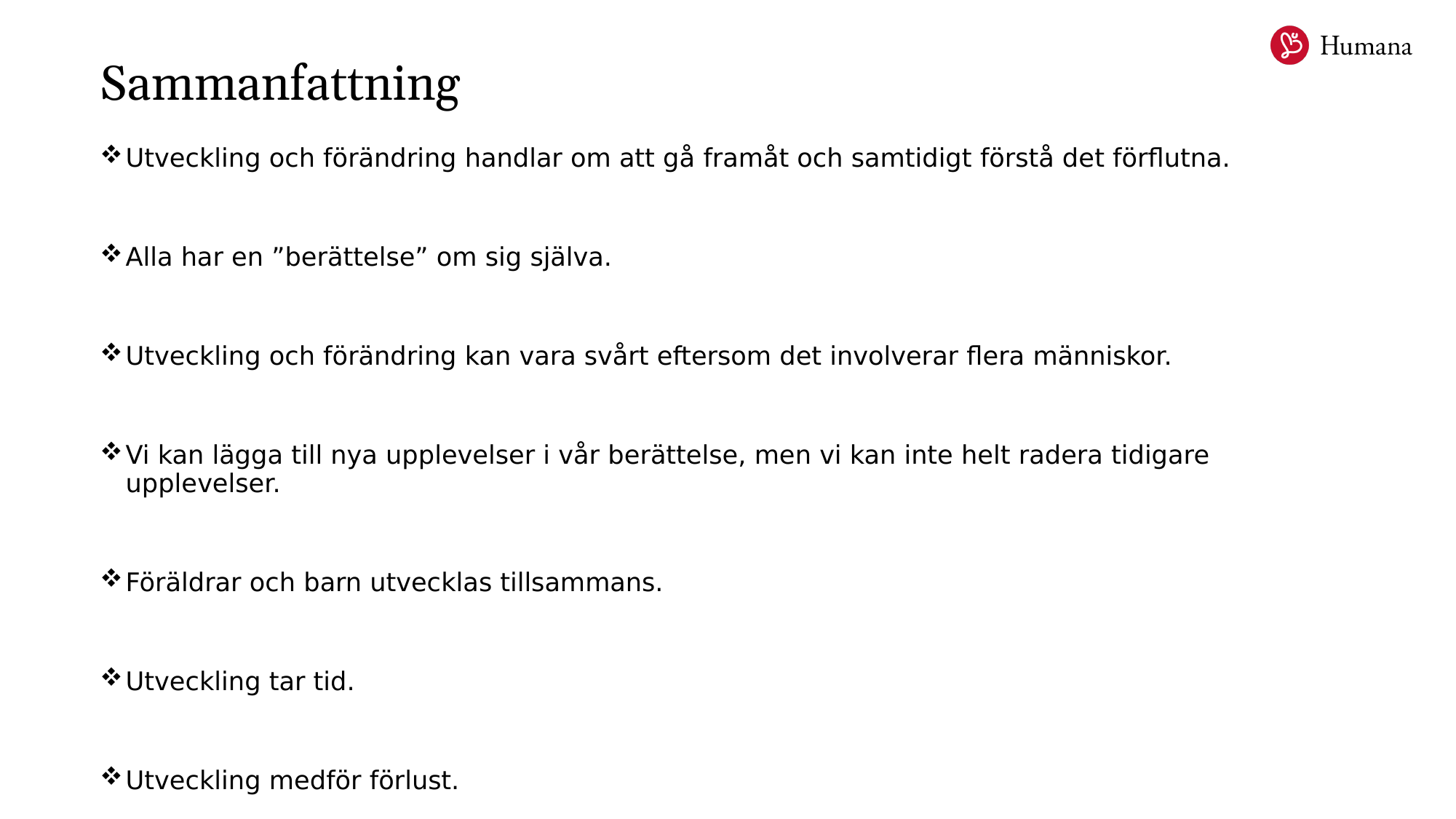

# Sammanfattning
Utveckling och förändring handlar om att gå framåt och samtidigt förstå det förflutna.​

Alla har en ”berättelse” om sig själva.​

Utveckling och förändring kan vara svårt eftersom det involverar flera människor.​

Vi kan lägga till nya upplevelser i vår berättelse, men vi kan inte helt radera tidigare upplevelser.​

Föräldrar och barn utvecklas tillsammans.​

Utveckling tar tid.​

Utveckling medför förlust.